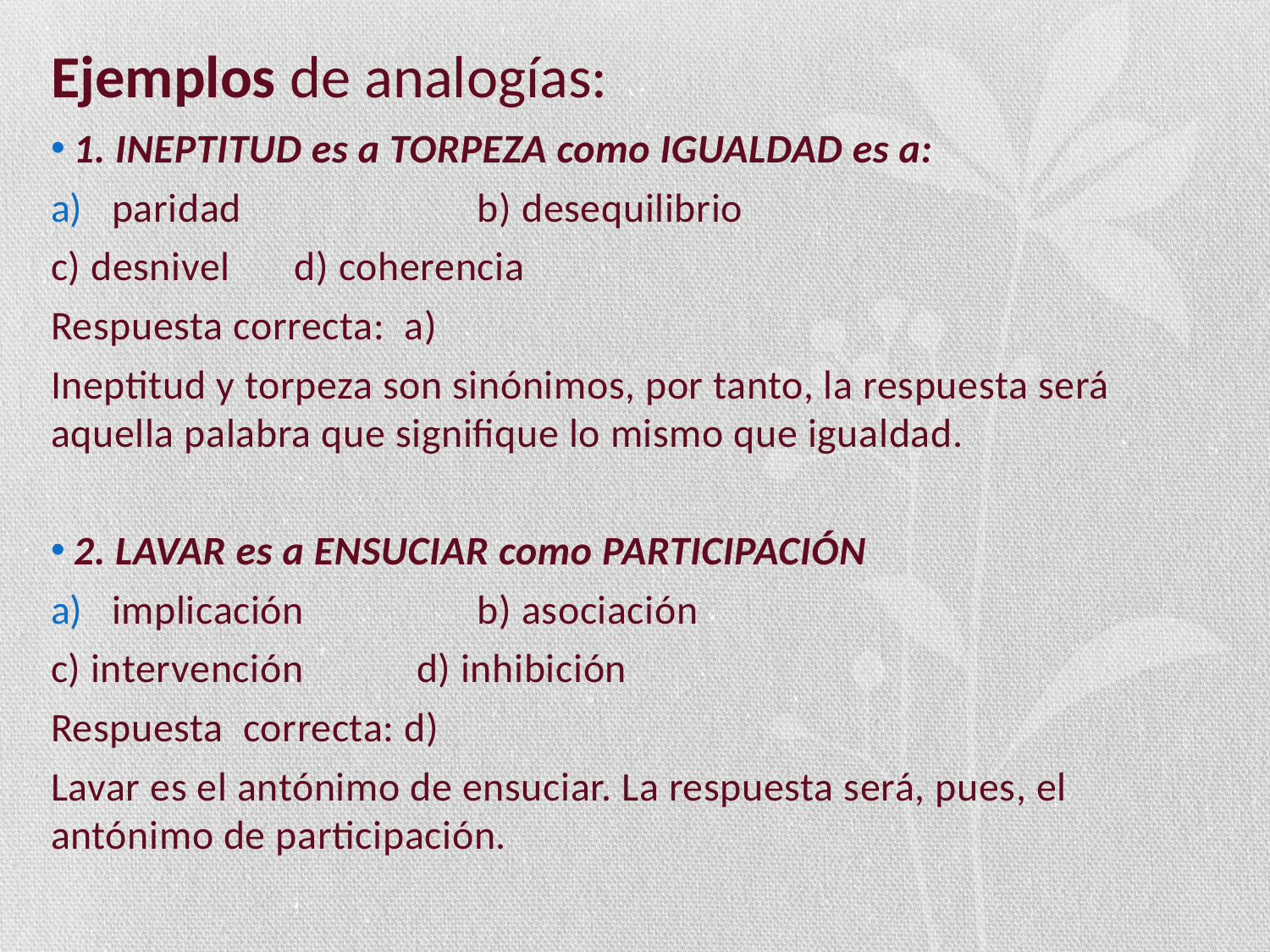

# Ejemplos de analogías:
1. INEPTITUD es a TORPEZA como IGUALDAD es a:
paridad 			b) desequilibrio
c) desnivel 			d) coherencia
Respuesta correcta:  a)
Ineptitud y torpeza son sinónimos, por tanto, la respuesta será aquella palabra que signifique lo mismo que igualdad.

2. LAVAR es a ENSUCIAR como PARTICIPACIÓN
implicación 		b) asociación
c) intervención 		d) inhibición
Respuesta  correcta: d)
Lavar es el antónimo de ensuciar. La respuesta será, pues, el antónimo de participación.